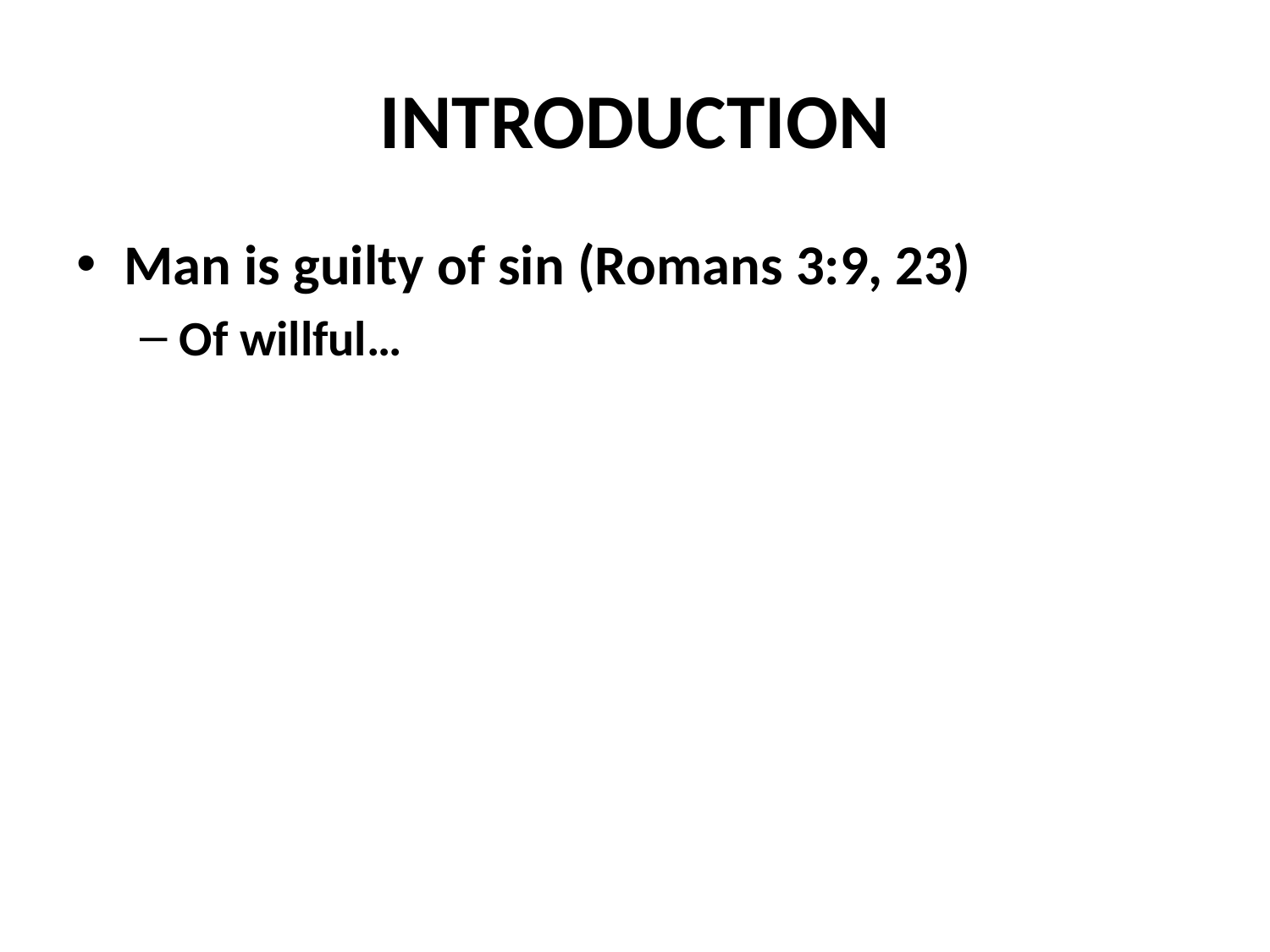

# INTRODUCTION
Man is guilty of sin (Romans 3:9, 23)
Of willful…